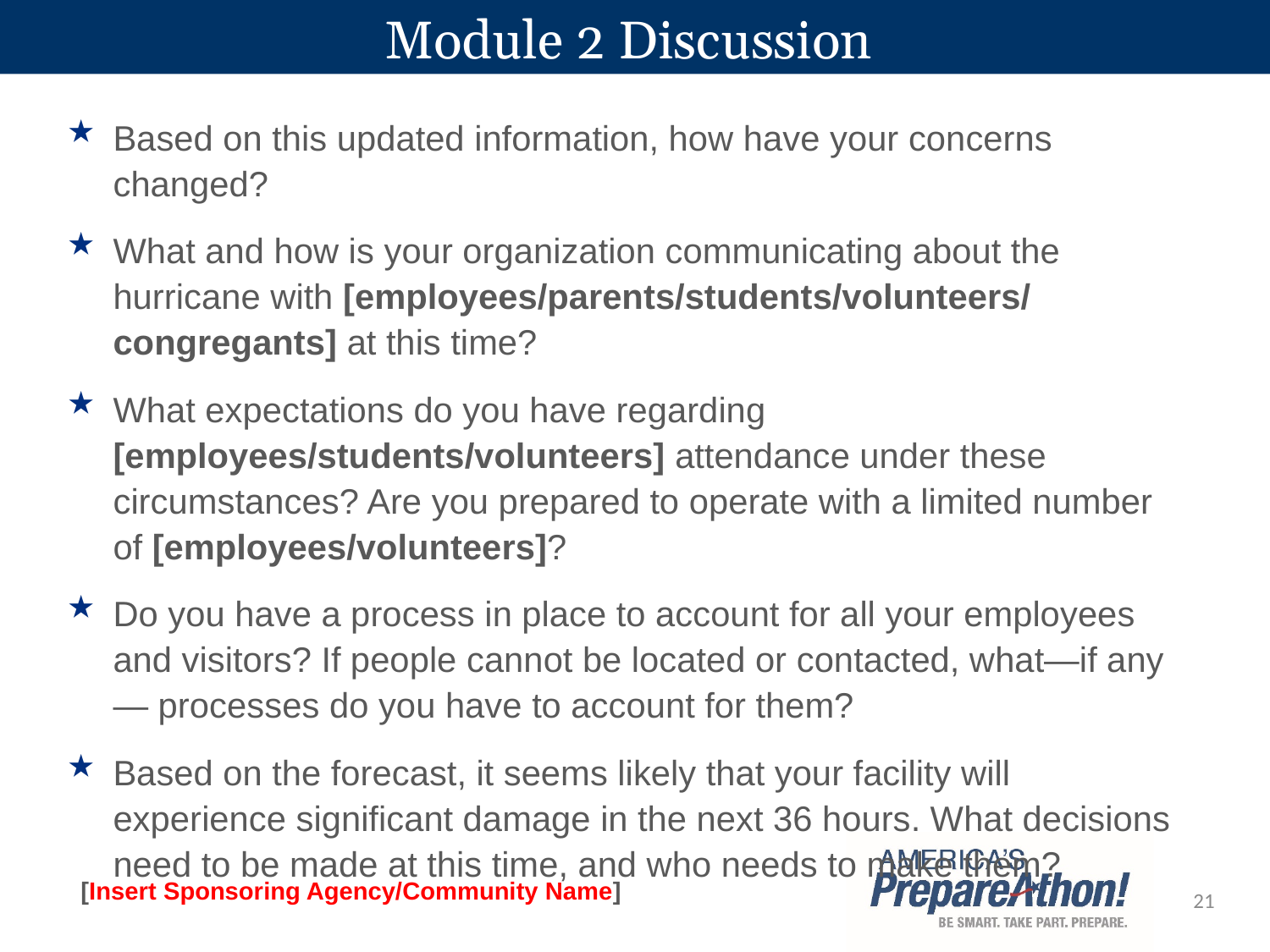

# Module 2 Discussion
Based on this updated information, how have your concerns changed?
What and how is your organization communicating about the hurricane with [employees/parents/students/volunteers/ congregants] at this time?
What expectations do you have regarding [employees/students/volunteers] attendance under these circumstances? Are you prepared to operate with a limited number of [employees/volunteers]?
Do you have a process in place to account for all your employees and visitors? If people cannot be located or contacted, what—if any— processes do you have to account for them?
Based on the forecast, it seems likely that your facility will experience significant damage in the next 36 hours. What decisions need to be made at this time, and who needs to make them?
21